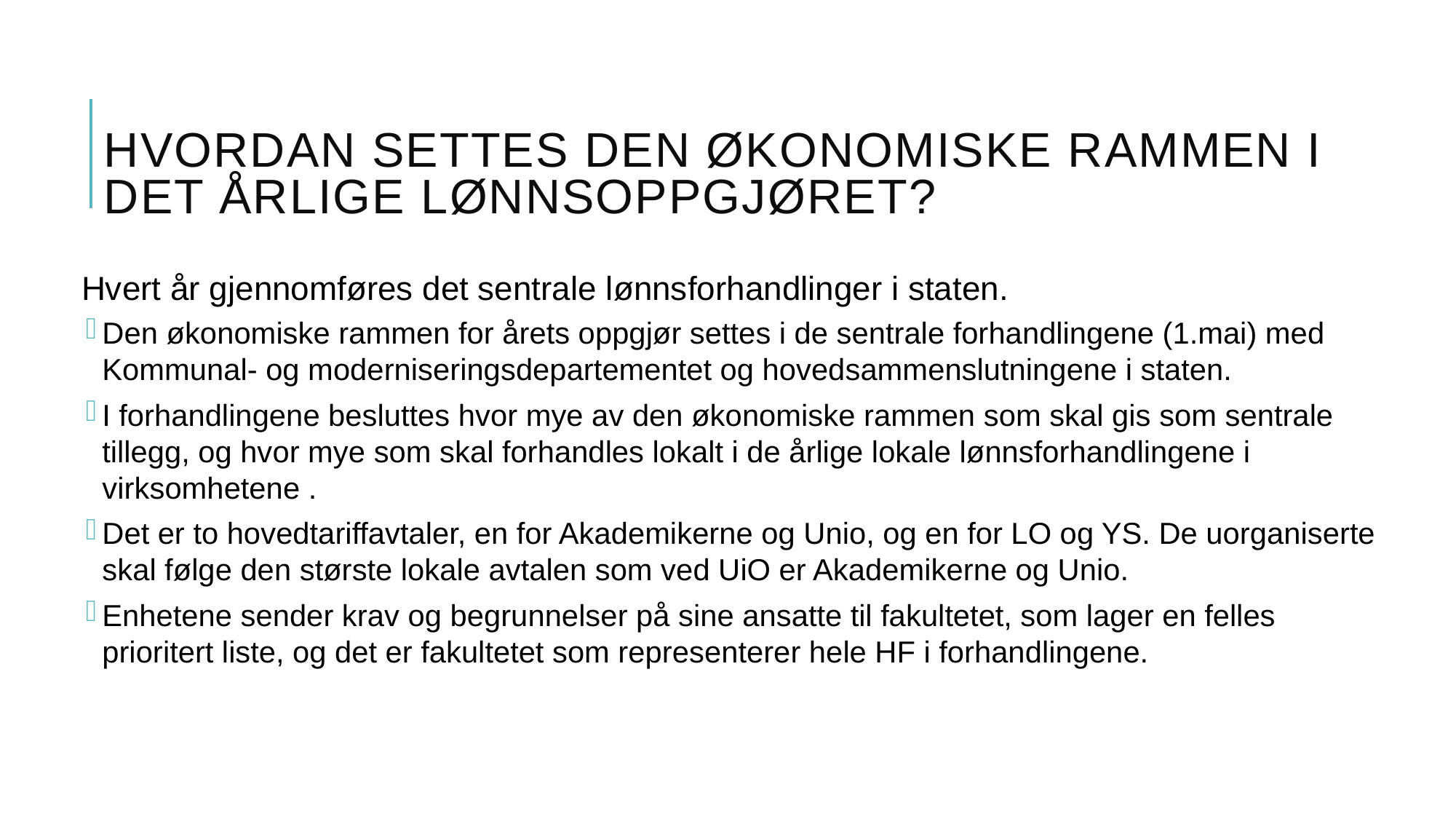

# Hvordan settes den økonomiske rammen i det årlige lønnsoppgjøret?
Hvert år gjennomføres det sentrale lønnsforhandlinger i staten. ​
Den økonomiske rammen for årets oppgjør settes i de sentrale forhandlingene (1.mai) med Kommunal- og moderniseringsdepartementet og hovedsammenslutningene i staten.
I forhandlingene besluttes hvor mye av den økonomiske rammen som skal gis som sentrale tillegg, og hvor mye som skal forhandles lokalt i de årlige lokale lønnsforhandlingene i virksomhetene . ​
Det er to hovedtariffavtaler, en for Akademikerne og Unio, og en for LO og YS. De uorganiserte skal følge den største lokale avtalen som ved UiO er Akademikerne og Unio.
Enhetene sender krav og begrunnelser på sine ansatte til fakultetet, som lager en felles prioritert liste, og det er fakultetet som representerer hele HF i forhandlingene.